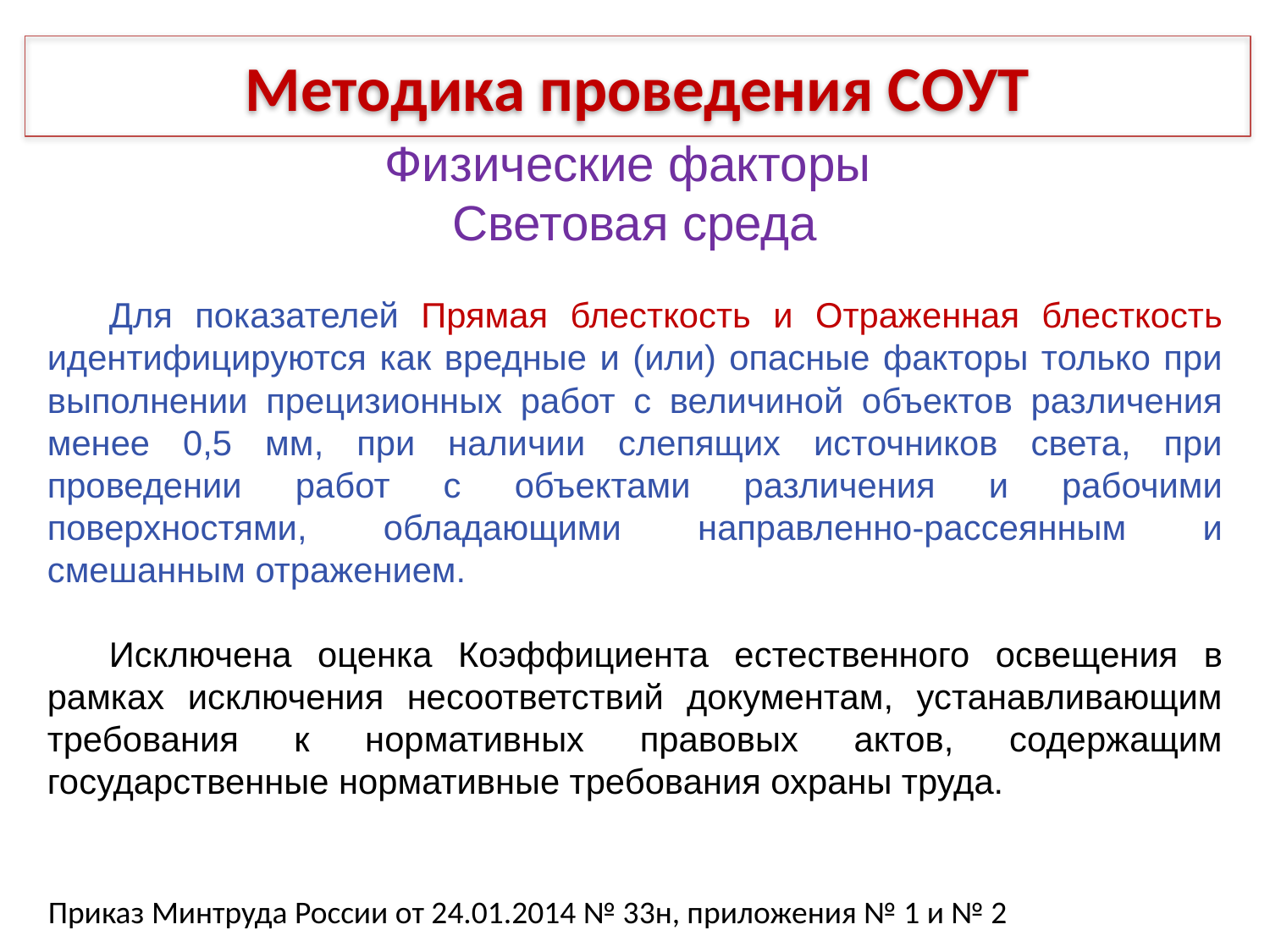

Методика проведения СОУТ
Физические факторы
Световая среда

Для показателей Прямая блесткость и Отраженная блесткость идентифицируются как вредные и (или) опасные факторы только при выполнении прецизионных работ с величиной объектов различения менее 0,5 мм, при наличии слепящих источников света, при проведении работ с объектами различения и рабочими поверхностями, обладающими направленно-рассеянным и смешанным отражением.

Исключена оценка Коэффициента естественного освещения в рамках исключения несоответствий документам, устанавливающим требования к нормативных правовых актов, содержащим государственные нормативные требования охраны труда.
Приказ Минтруда России от 24.01.2014 № 33н, приложения № 1 и № 2